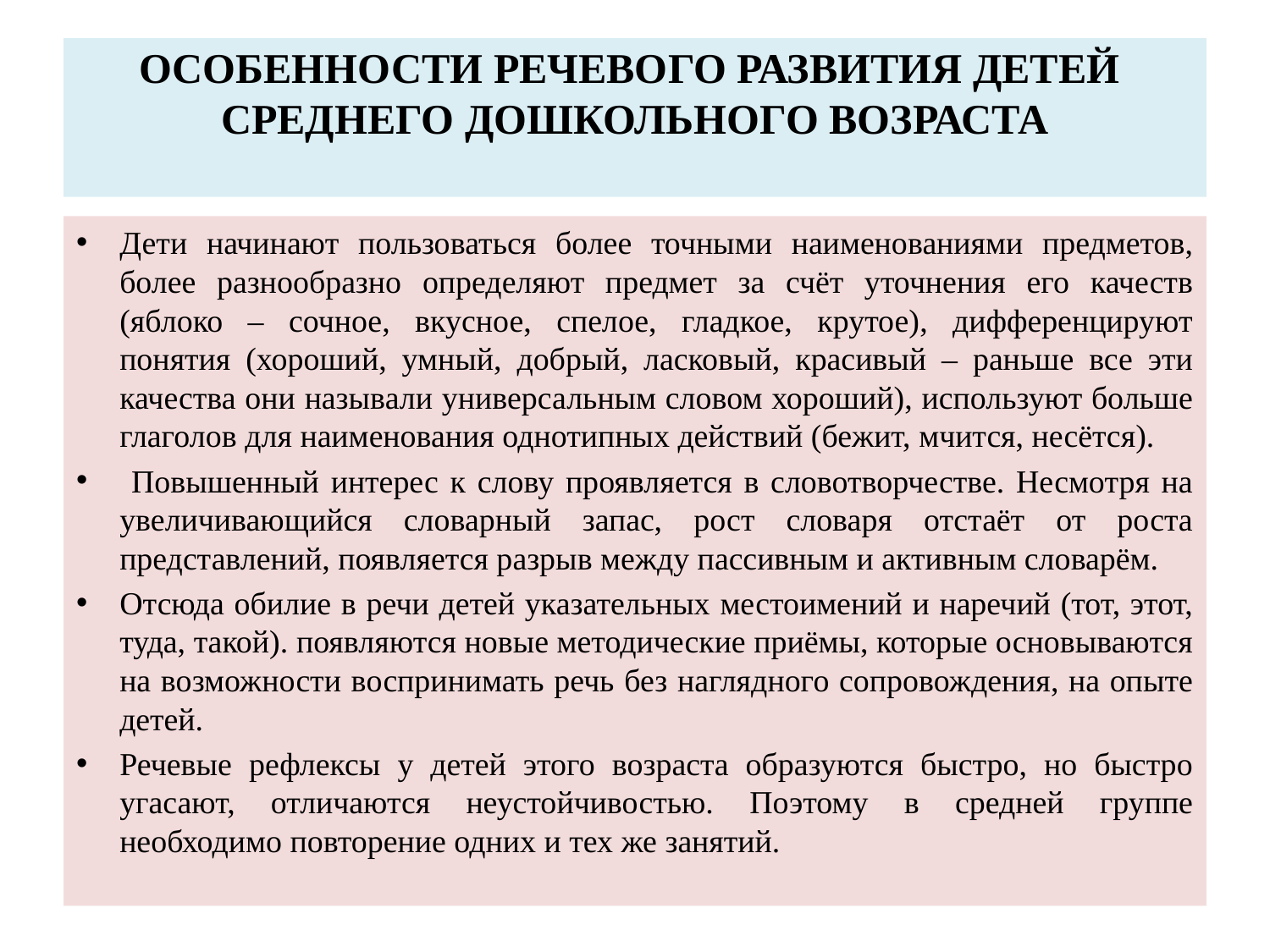

# Особенности речевого развития детей среднего дошкольного возраста
Дети начинают пользоваться более точными наименованиями предметов, более разнообразно определяют предмет за счёт уточнения его качеств (яблоко – сочное, вкусное, спелое, гладкое, крутое), дифференцируют понятия (хороший, умный, добрый, ласковый, красивый – раньше все эти качества они называли универсальным словом хороший), используют больше глаголов для наименования однотипных действий (бежит, мчится, несётся).
 Повышенный интерес к слову проявляется в словотворчестве. Несмотря на увеличивающийся словарный запас, рост словаря отстаёт от роста представлений, появляется разрыв между пассивным и активным словарём.
Отсюда обилие в речи детей указательных местоимений и наречий (тот, этот, туда, такой). появляются новые методические приёмы, которые основываются на возможности воспринимать речь без наглядного сопровождения, на опыте детей.
Речевые рефлексы у детей этого возраста образуются быстро, но быстро угасают, отличаются неустойчивостью. Поэтому в средней группе необходимо повторение одних и тех же занятий.